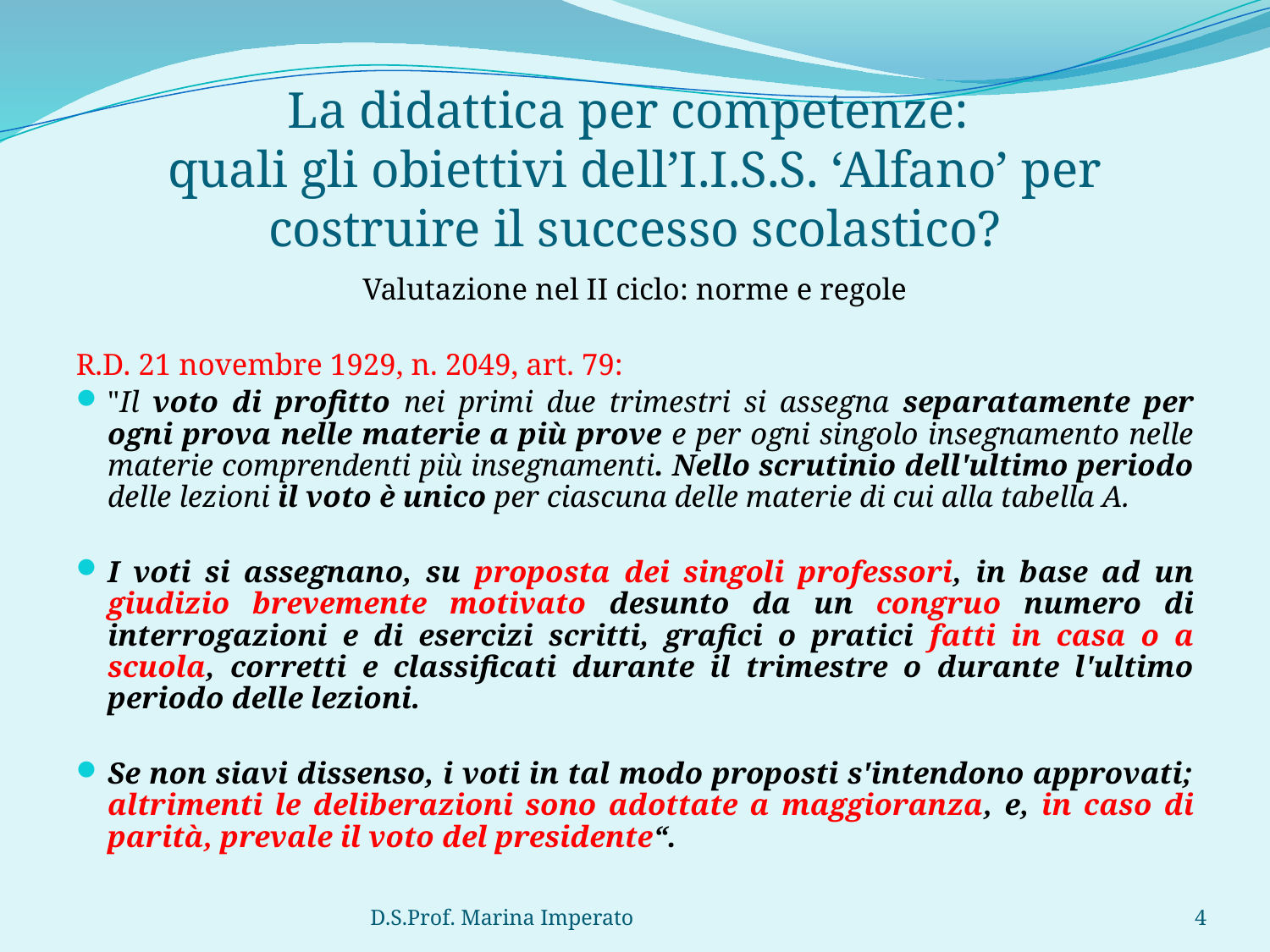

# La didattica per competenze: quali gli obiettivi dell’I.I.S.S. ‘Alfano’ per costruire il successo scolastico?
Valutazione nel II ciclo: norme e regole

R.D. 21 novembre 1929, n. 2049, art. 79:
"Il voto di profitto nei primi due trimestri si assegna separatamente per ogni prova nelle materie a più prove e per ogni singolo insegnamento nelle materie comprendenti più insegnamenti. Nello scrutinio dell'ultimo periodo delle lezioni il voto è unico per ciascuna delle materie di cui alla tabella A.

I voti si assegnano, su proposta dei singoli professori, in base ad un giudizio brevemente motivato desunto da un congruo numero di interrogazioni e di esercizi scritti, grafici o pratici fatti in casa o a scuola, corretti e classificati durante il trimestre o durante l'ultimo periodo delle lezioni.

Se non siavi dissenso, i voti in tal modo proposti s'intendono approvati; altrimenti le deliberazioni sono adottate a maggioranza, e, in caso di parità, prevale il voto del presidente“.
D.S.Prof. Marina Imperato
4